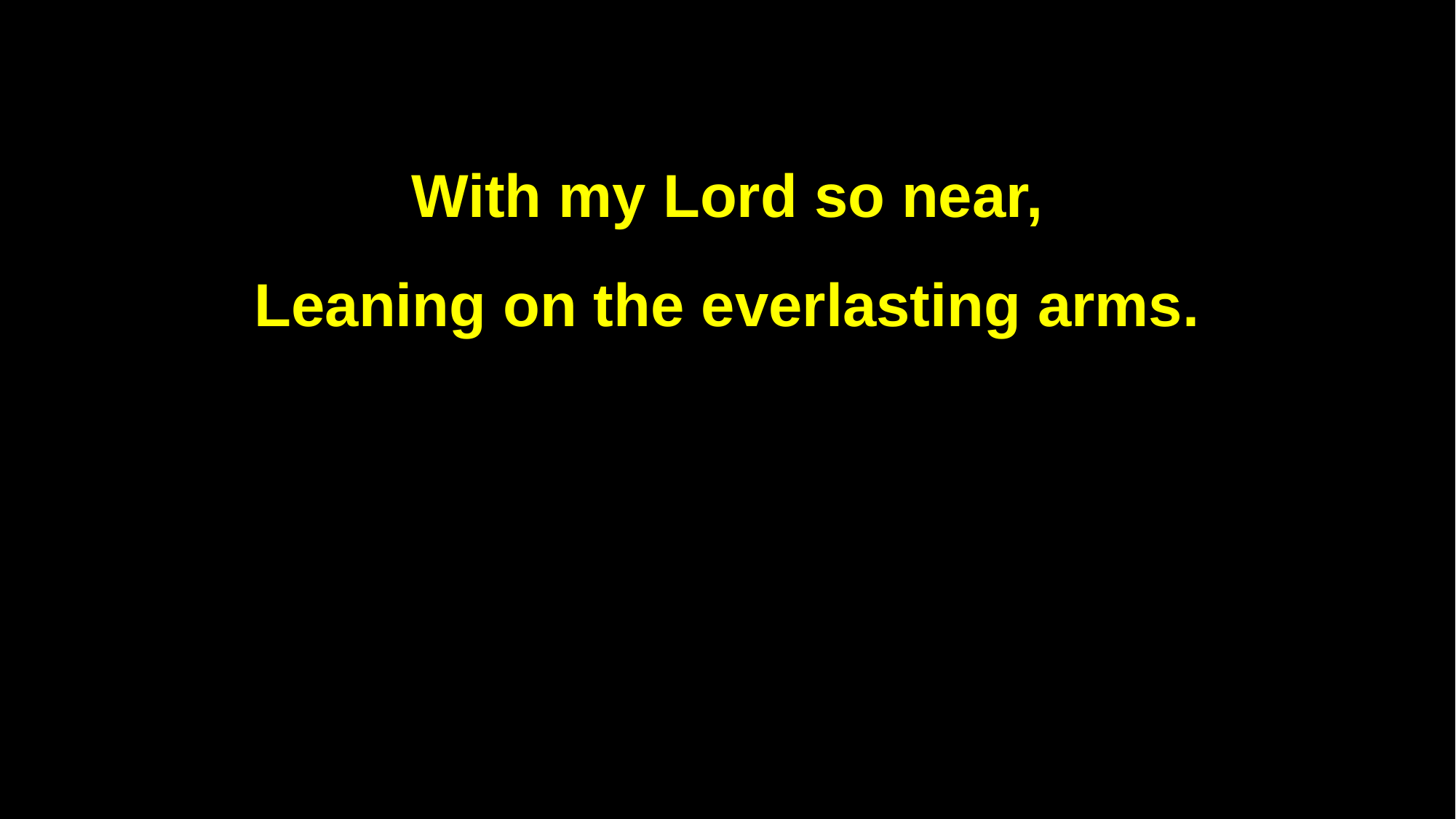

With my Lord so near,
Leaning on the everlasting arms.